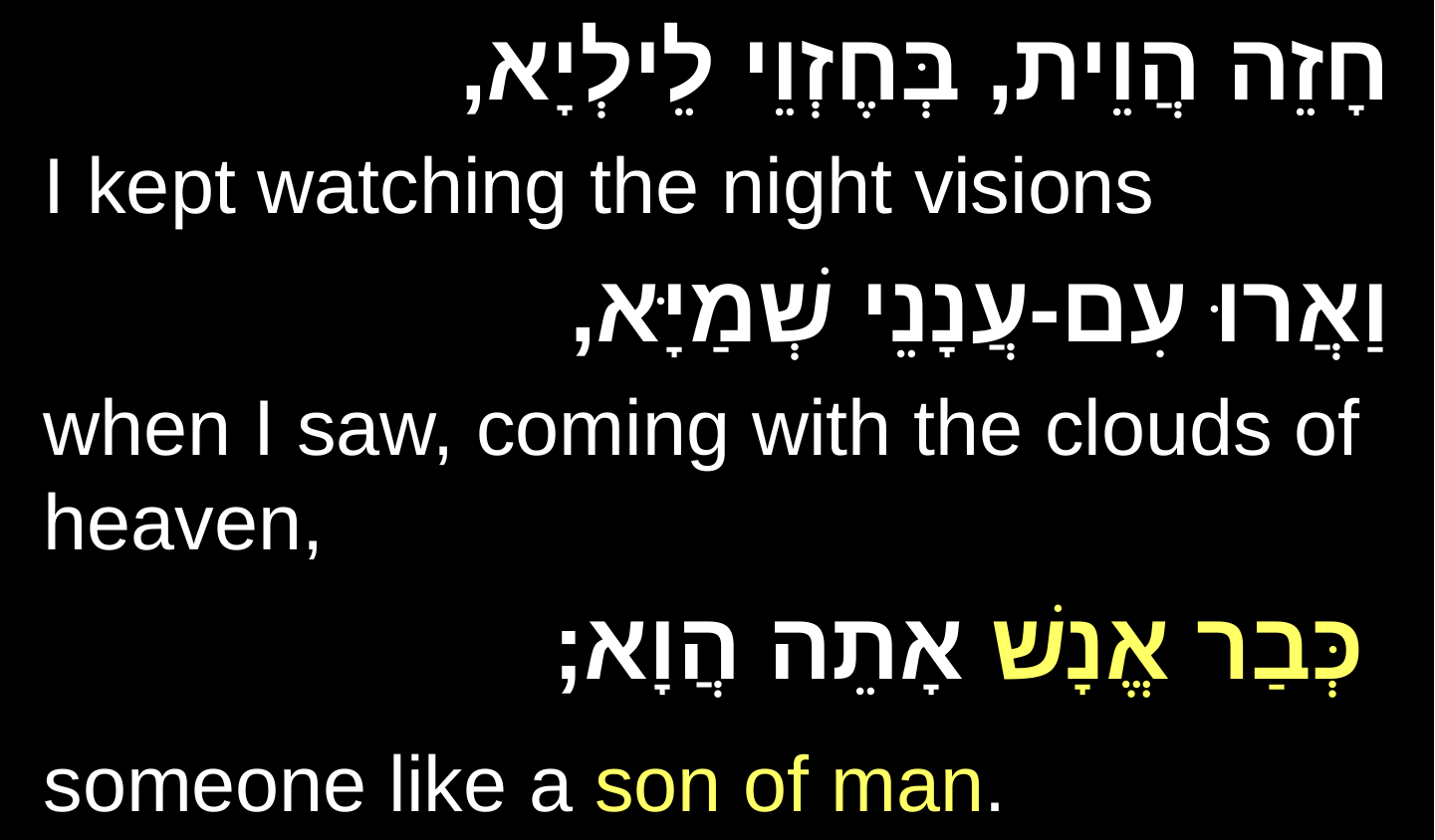

חָזֵה הֲוֵית, בְּחֶזְוֵי לֵילְיָא,
I kept watching the night visions
וַאֲרוּ עִם-עֲנָנֵי שְׁמַיָּא,
when I saw, coming with the clouds of heaven,
 כְּבַר אֱנָשׁ אָתֵה הֲוָא;
someone like a son of man.